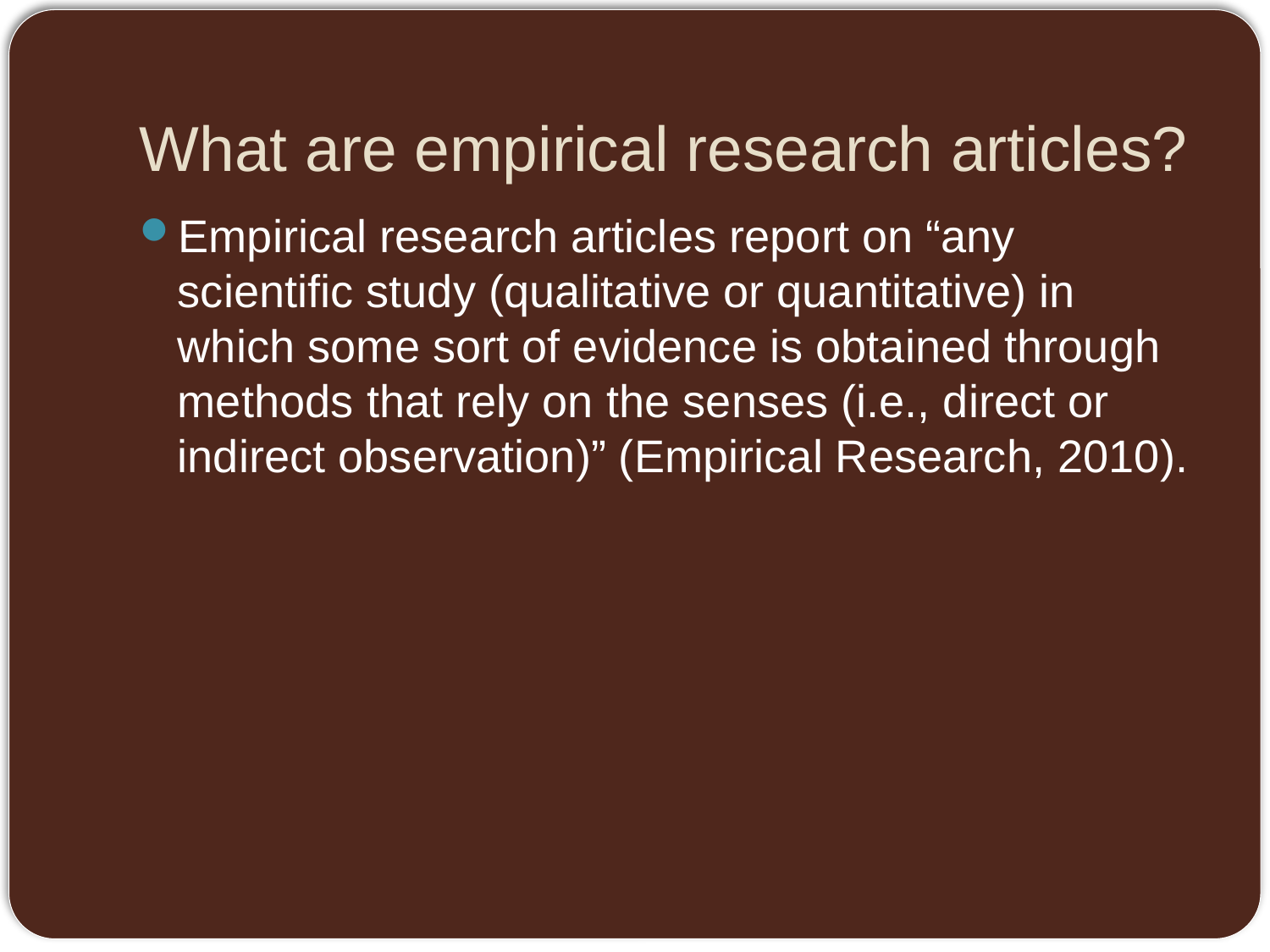

# What are empirical research articles?
Empirical research articles report on “any scientific study (qualitative or quantitative) in which some sort of evidence is obtained through methods that rely on the senses (i.e., direct or indirect observation)” (Empirical Research, 2010).